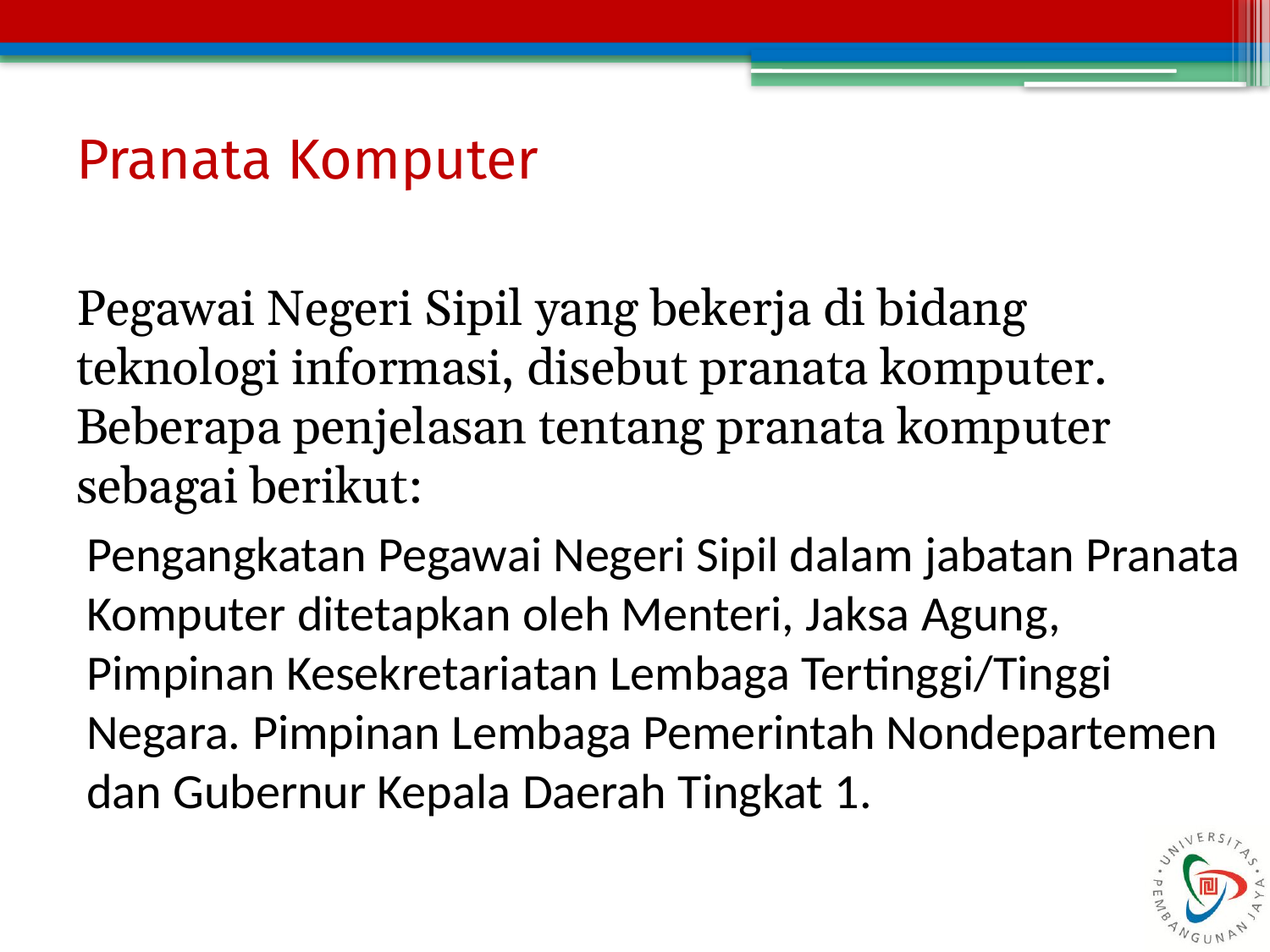

# Pranata Komputer
Pegawai Negeri Sipil yang bekerja di bidang teknologi informasi, disebut pranata komputer. Beberapa penjelasan tentang pranata komputer sebagai berikut:

Pengangkatan Pegawai Negeri Sipil dalam jabatan Pranata Komputer ditetapkan oleh Menteri, Jaksa Agung, Pimpinan Kesekretariatan Lembaga Tertinggi/Tinggi Negara. Pimpinan Lembaga Pemerintah Nondepartemen dan Gubernur Kepala Daerah Tingkat 1.